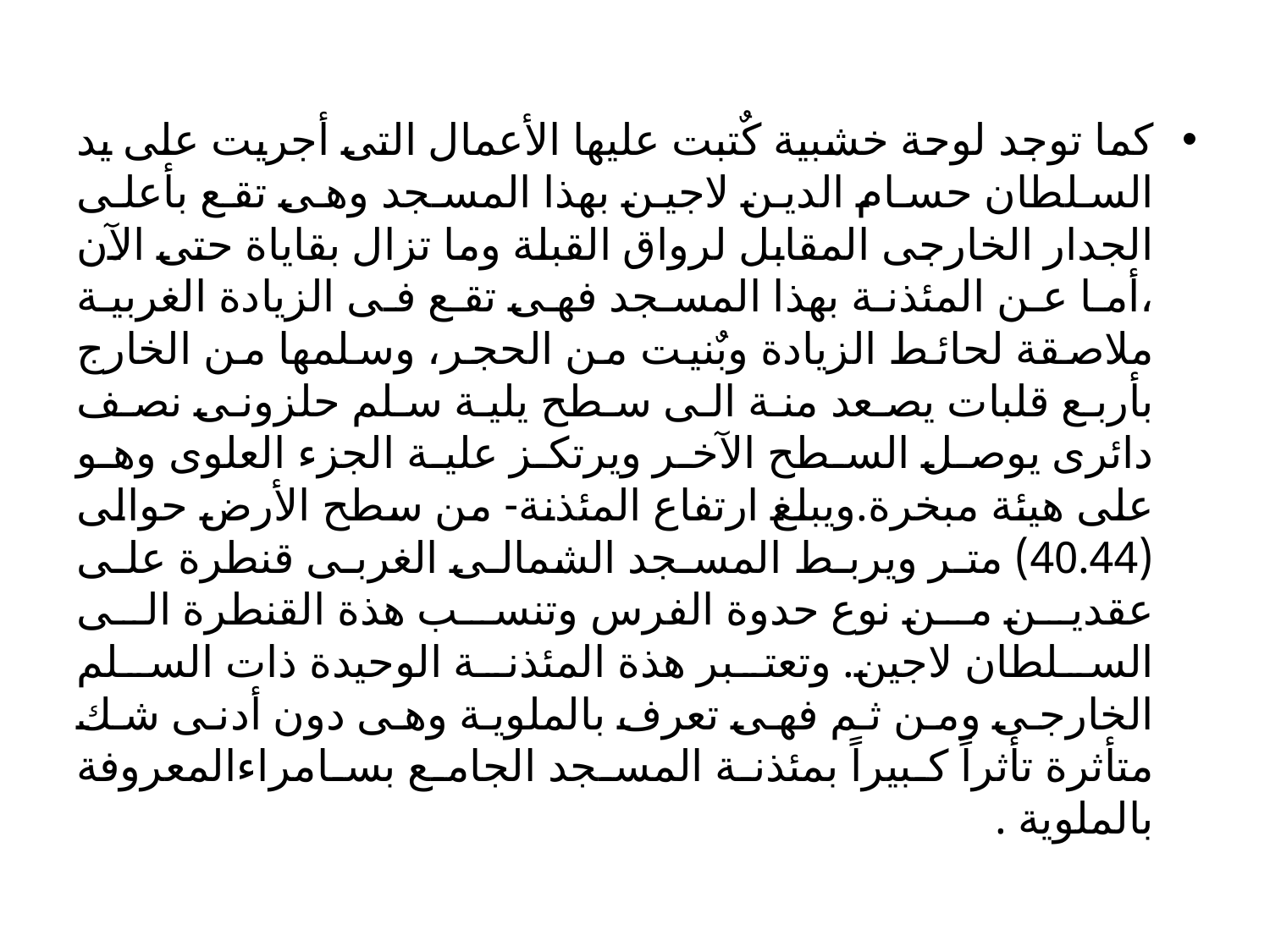

كما توجد لوحة خشبية كٌتبت عليها الأعمال التى أجريت على يد السلطان حسام الدين لاجين بهذا المسجد وهى تقع بأعلى الجدار الخارجى المقابل لرواق القبلة وما تزال بقاياة حتى الآن ،أما عن المئذنة بهذا المسجد فهى تقع فى الزيادة الغربية ملاصقة لحائط الزيادة وبٌنيت من الحجر، وسلمها من الخارج بأربع قلبات يصعد منة الى سطح يلية سلم حلزونى نصف دائرى يوصل السطح الآخر ويرتكز علية الجزء العلوى وهو على هيئة مبخرة.ويبلغ ارتفاع المئذنة- من سطح الأرض حوالى (40.44) متر ويربط المسجد الشمالى الغربى قنطرة على عقدين من نوع حدوة الفرس وتنسب هذة القنطرة الى السلطان لاجين. وتعتبر هذة المئذنة الوحيدة ذات السلم الخارجى ومن ثم فهى تعرف بالملوية وهى دون أدنى شك متأثرة تأثراً كبيراً بمئذنة المسجد الجامع بسامراءالمعروفة بالملوية .